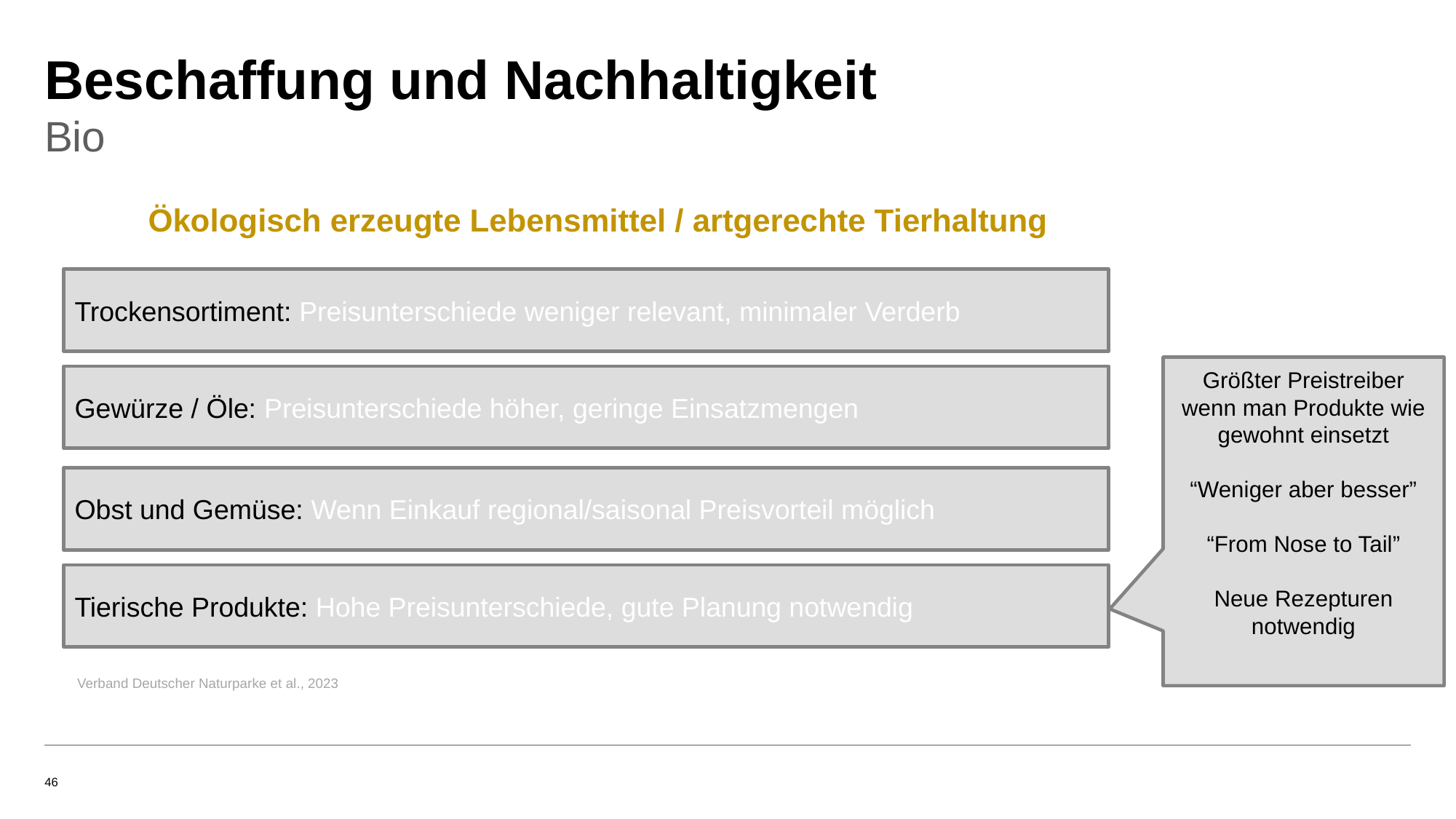

# Beschaffung und Nachhaltigkeit
Bio
Ökologisch erzeugte Lebensmittel / artgerechte Tierhaltung

Trockensortiment: Preisunterschiede weniger relevant, minimaler Verderb

Größter Preistreiber wenn man Produkte wie gewohnt einsetzt

“Weniger aber besser”

“From Nose to Tail”

Neue Rezepturen notwendig

Gewürze / Öle: Preisunterschiede höher, geringe Einsatzmengen
Obst und Gemüse: Wenn Einkauf regional/saisonal Preisvorteil möglich
Tierische Produkte: Hohe Preisunterschiede, gute Planung notwendig
Verband Deutscher Naturparke et al., 2023